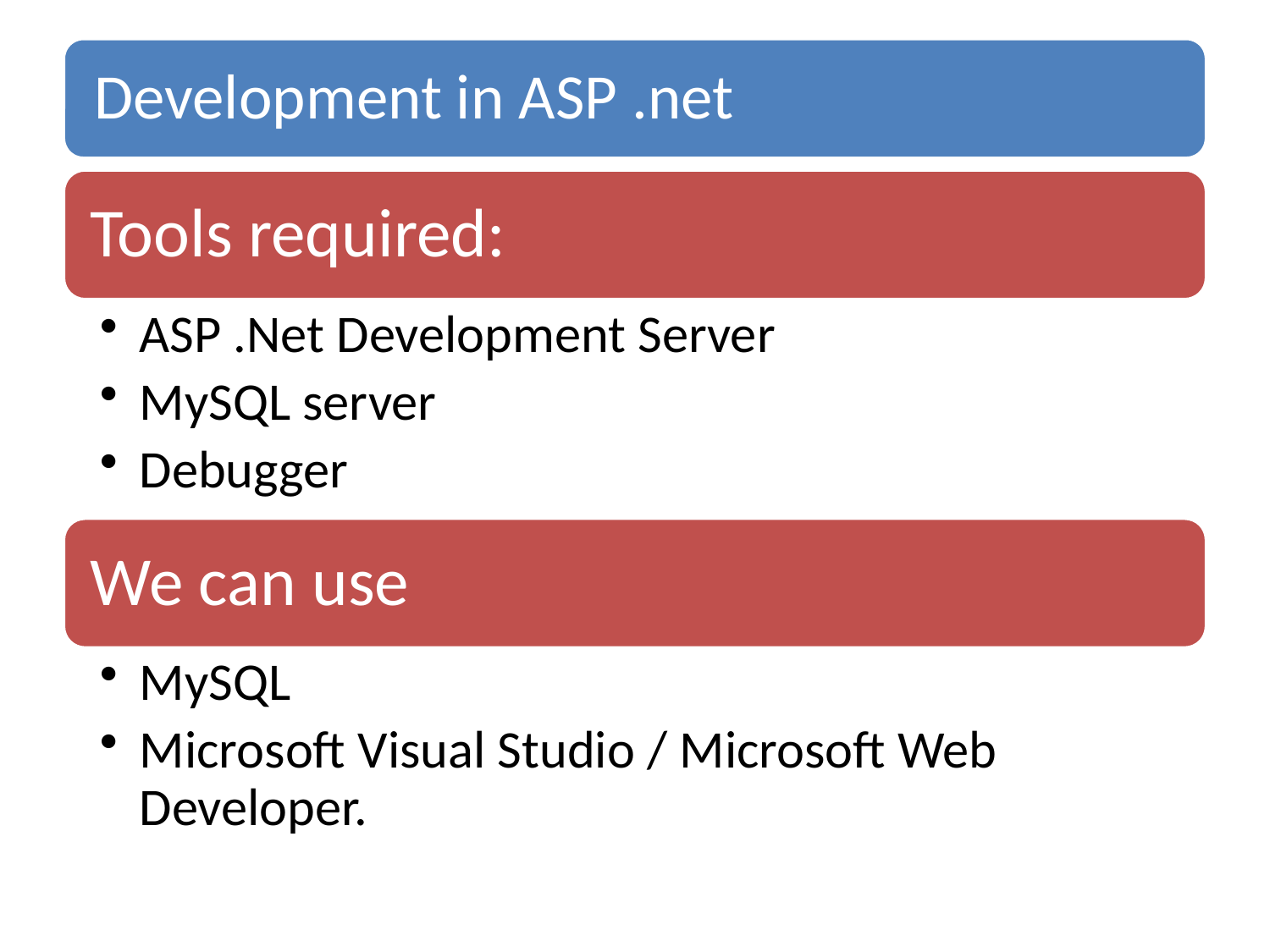

Development in ASP .net
Tools required:
ASP .Net Development Server
MySQL server
Debugger
We can use
MySQL
Microsoft Visual Studio / Microsoft Web Developer.